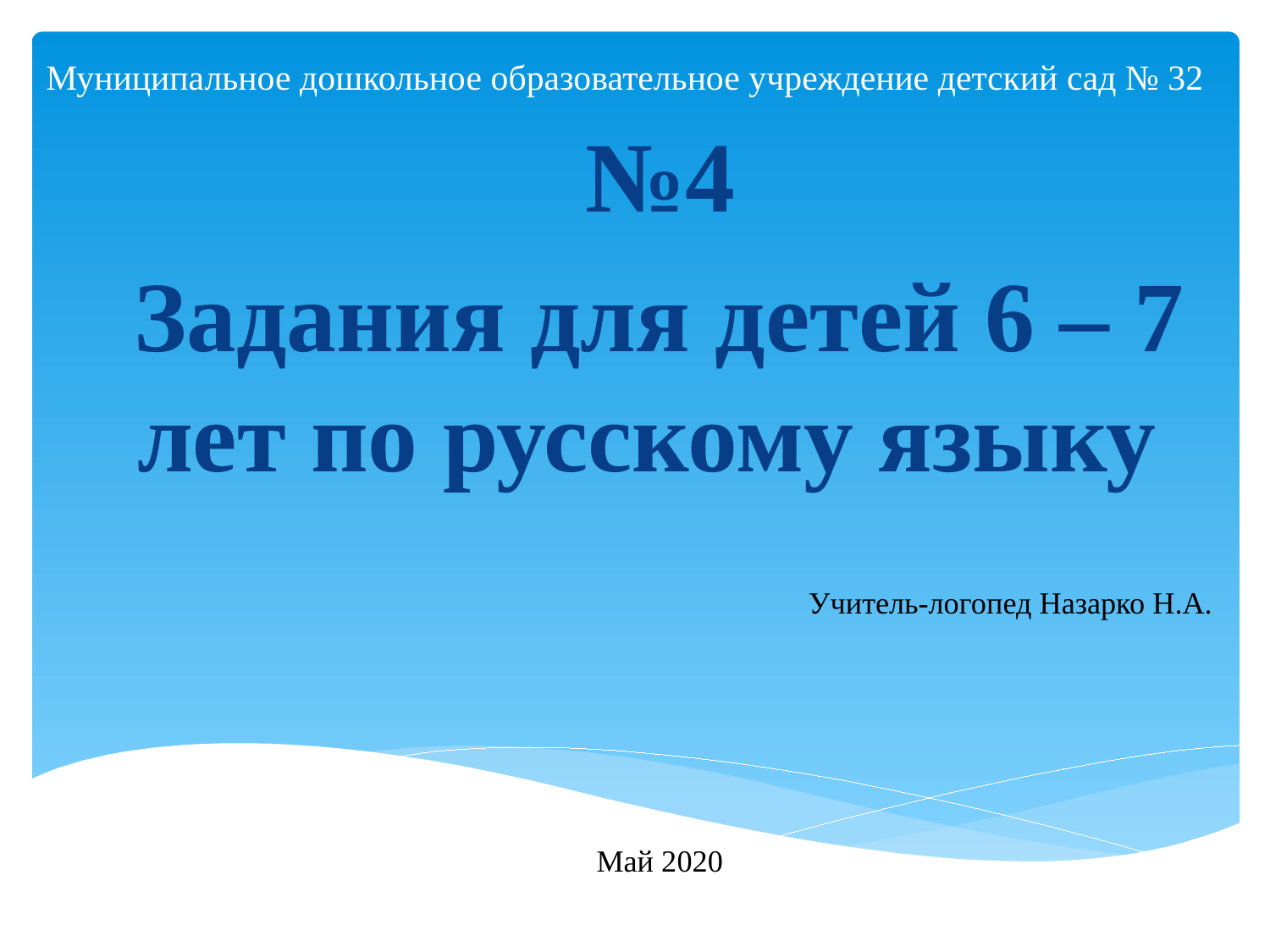

# Муниципальное дошкольное образовательное учреждение детский сад № 32
№4
Задания для детей 6 – 7 лет по русскому языку

Учитель-логопед Назарко Н.А.

Май 2020